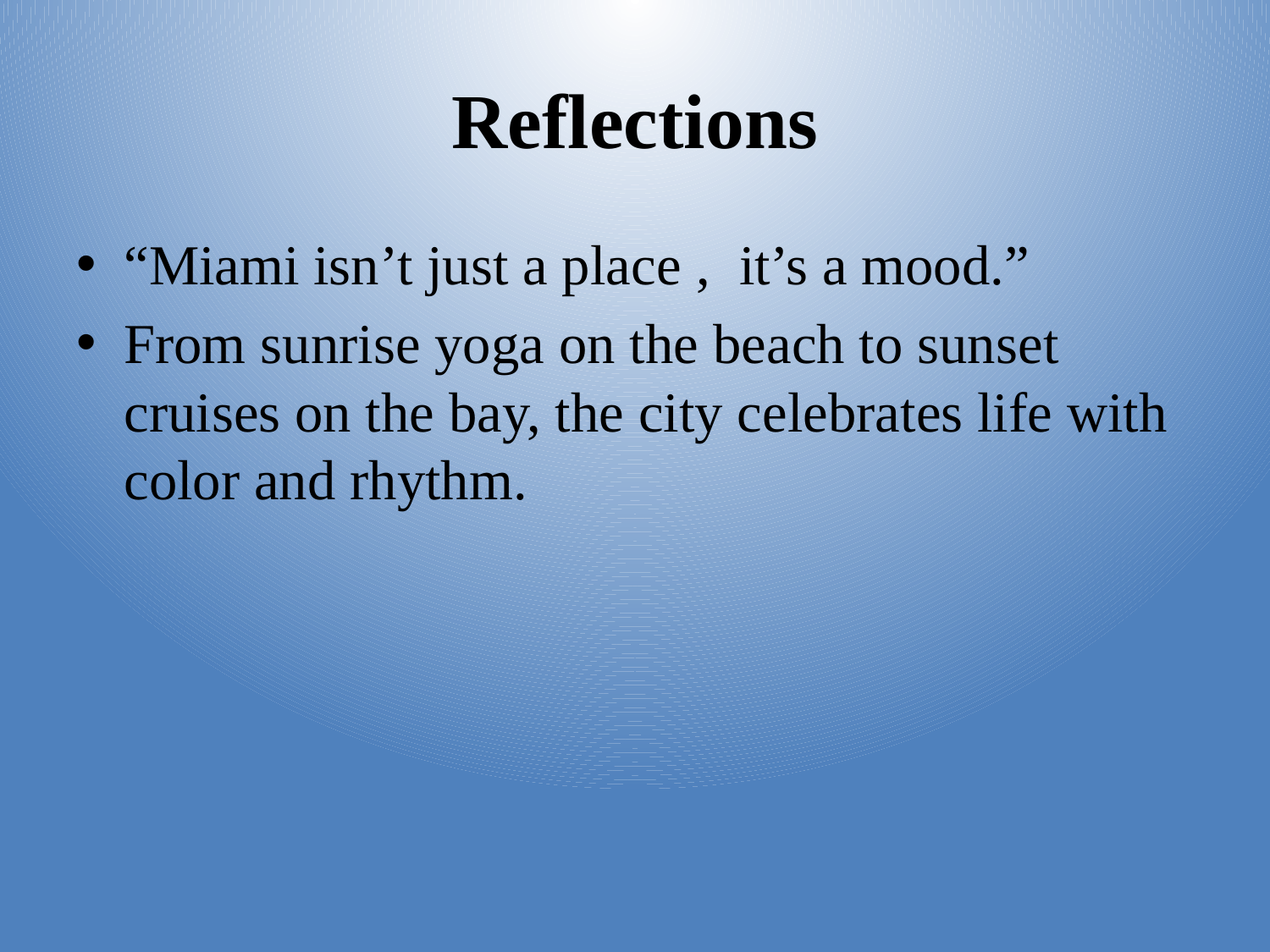

# Reflections
“Miami isn’t just a place ,  it’s a mood.”
From sunrise yoga on the beach to sunset cruises on the bay, the city celebrates life with color and rhythm.